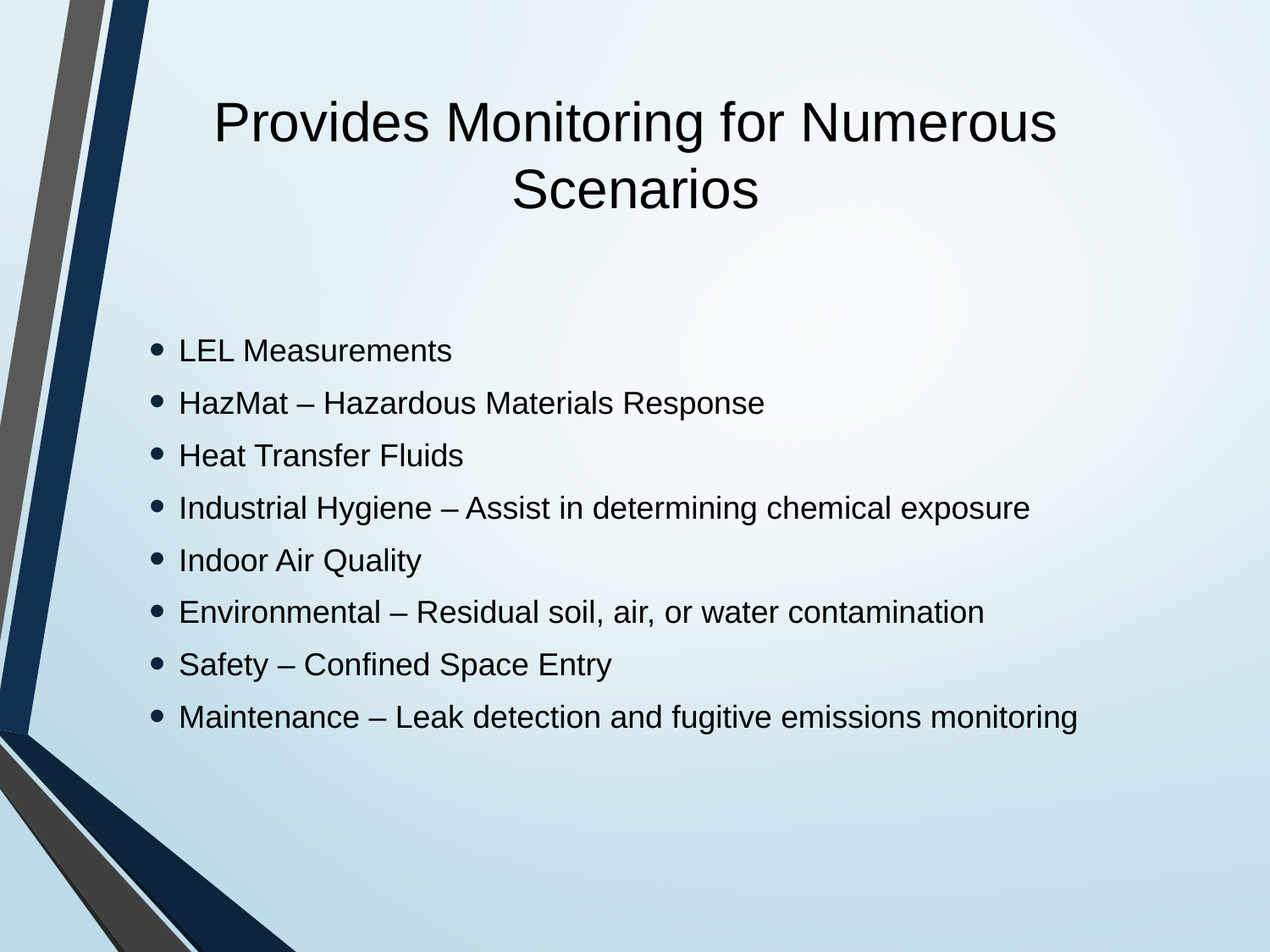

# Provides Monitoring for Numerous Scenarios
LEL Measurements
HazMat – Hazardous Materials Response
Heat Transfer Fluids
Industrial Hygiene – Assist in determining chemical exposure
Indoor Air Quality
Environmental – Residual soil, air, or water contamination
Safety – Confined Space Entry
Maintenance – Leak detection and fugitive emissions monitoring